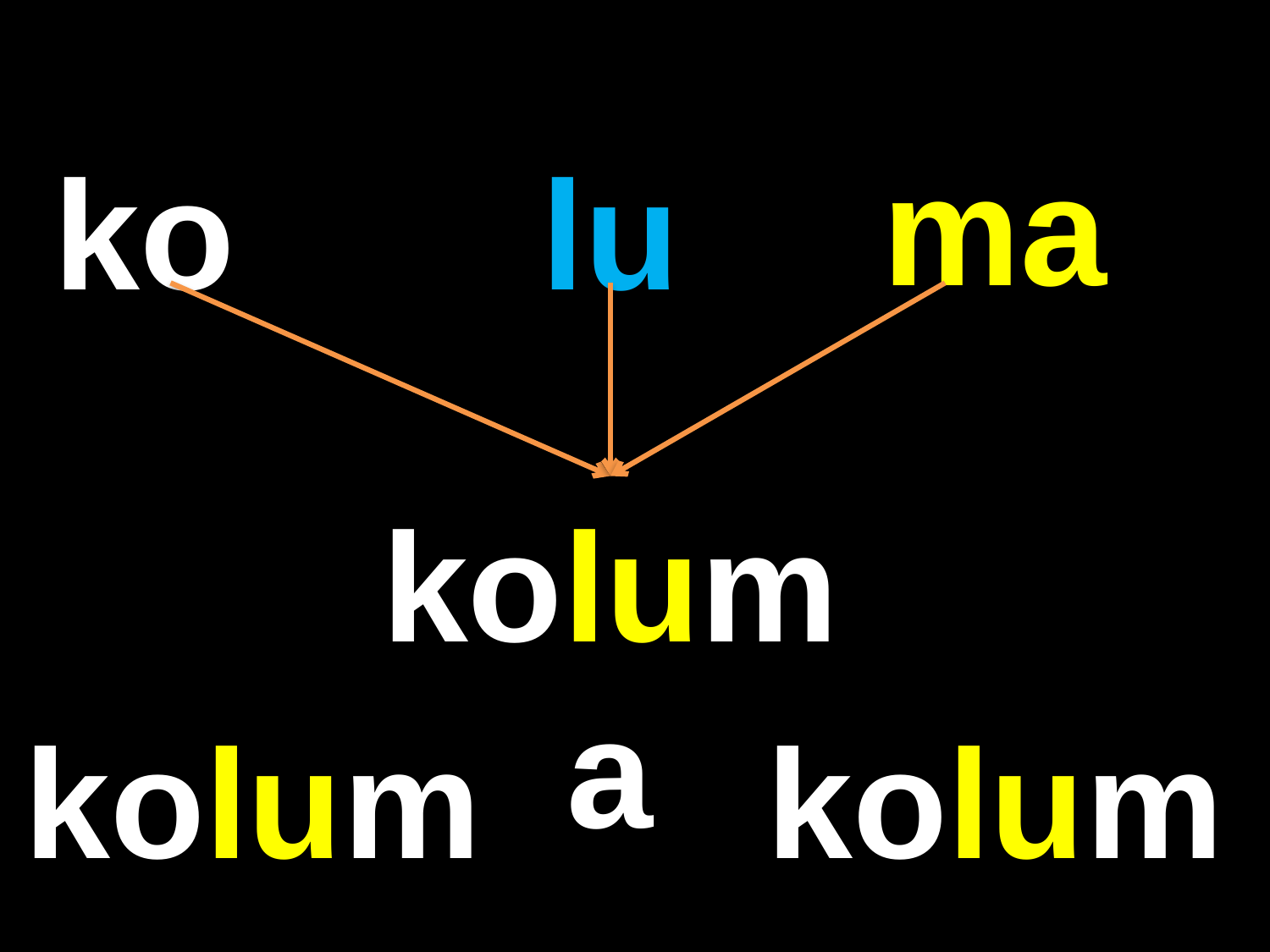

ma
ko
lu
#
koluma
koluma
koluma